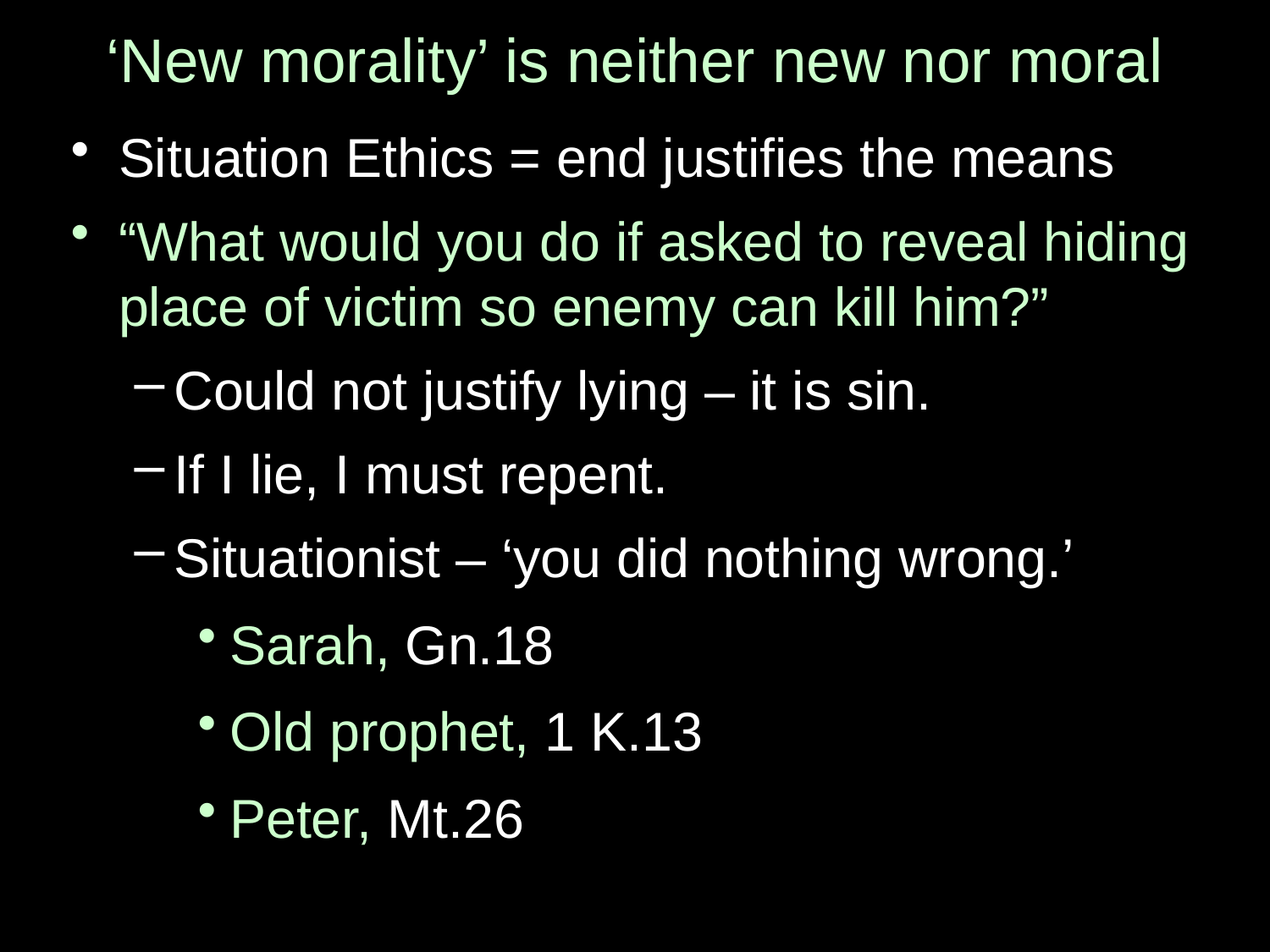

# ‘New morality’ is neither new nor moral
Situation Ethics = end justifies the means
“What would you do if asked to reveal hiding place of victim so enemy can kill him?”
Could not justify lying – it is sin.
If I lie, I must repent.
Situationist – ‘you did nothing wrong.’
Sarah, Gn.18
Old prophet, 1 K.13
Peter, Mt.26